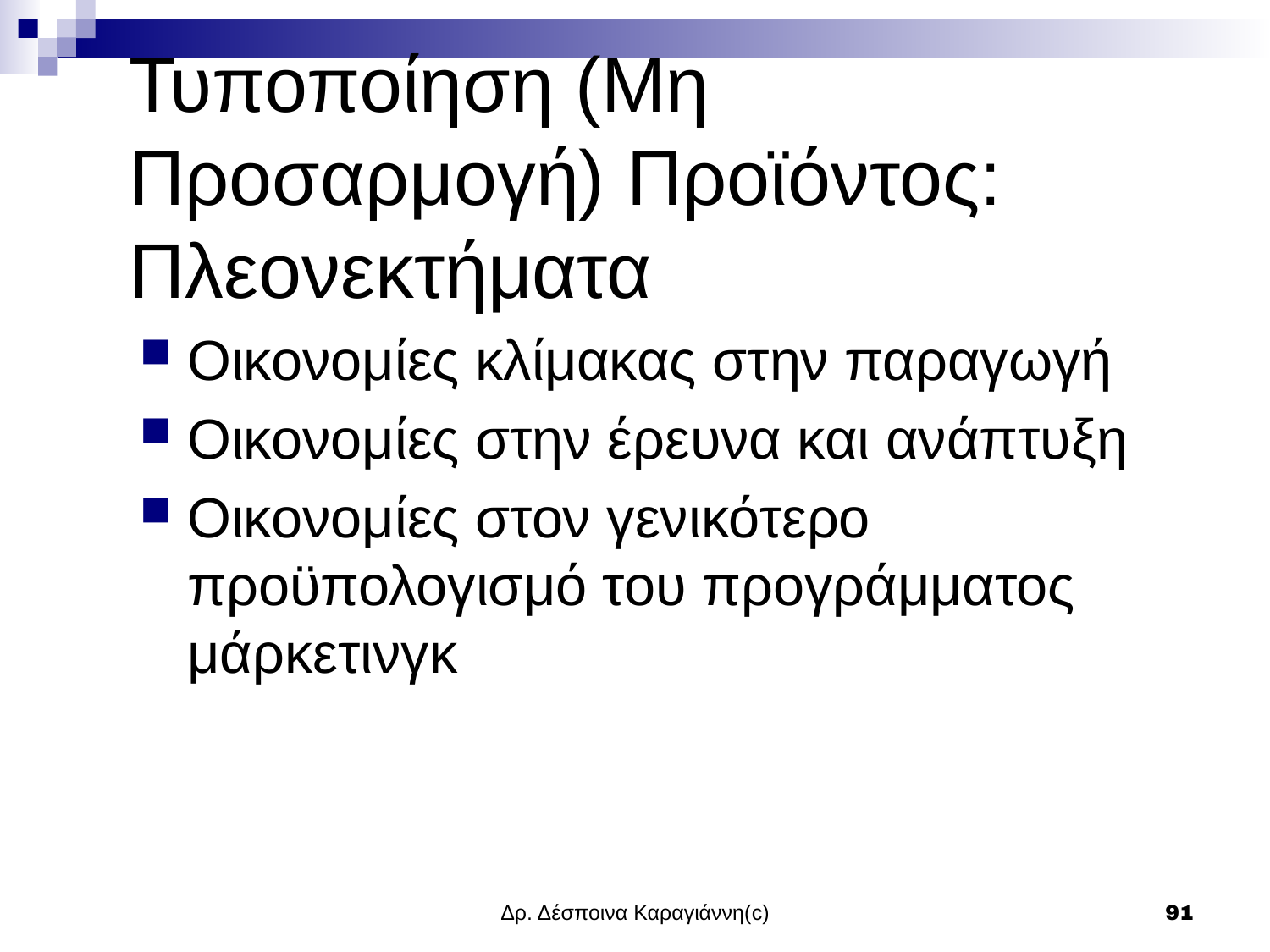

# Τυποποίηση (Μη Προσαρμογή) Προϊόντος: Πλεονεκτήματα
Οικονομίες κλίμακας στην παραγωγή
Οικονομίες στην έρευνα και ανάπτυξη
Οικονομίες στον γενικότερο προϋπολογισμό του προγράμματος μάρκετινγκ

Δρ. Δέσποινα Καραγιάννη(c)
91